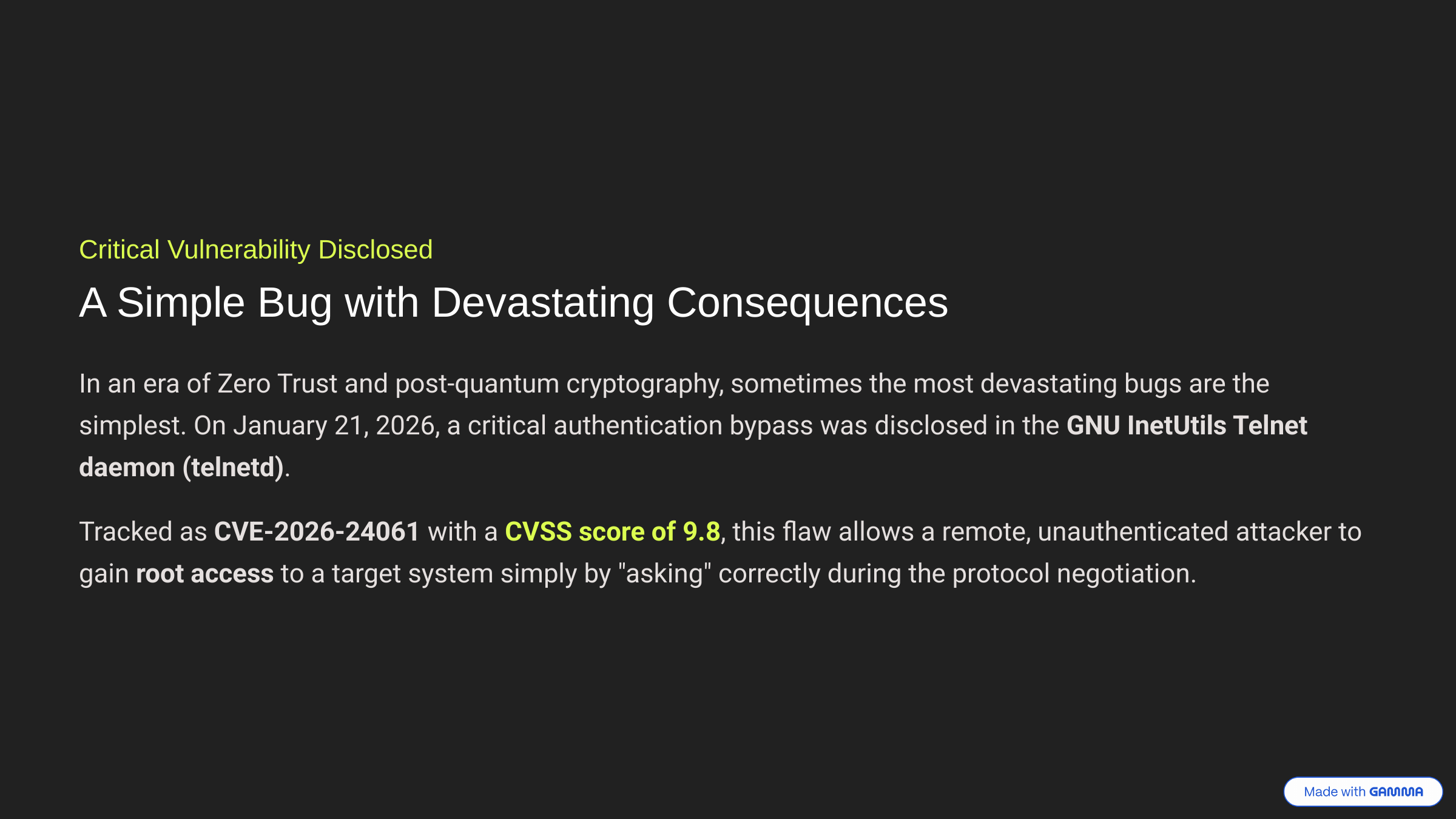

Critical Vulnerability Disclosed
A Simple Bug with Devastating Consequences
In an era of Zero Trust and post-quantum cryptography, sometimes the most devastating bugs are the simplest. On January 21, 2026, a critical authentication bypass was disclosed in the GNU InetUtils Telnet daemon (telnetd).
Tracked as CVE-2026-24061 with a CVSS score of 9.8, this flaw allows a remote, unauthenticated attacker to gain root access to a target system simply by "asking" correctly during the protocol negotiation.